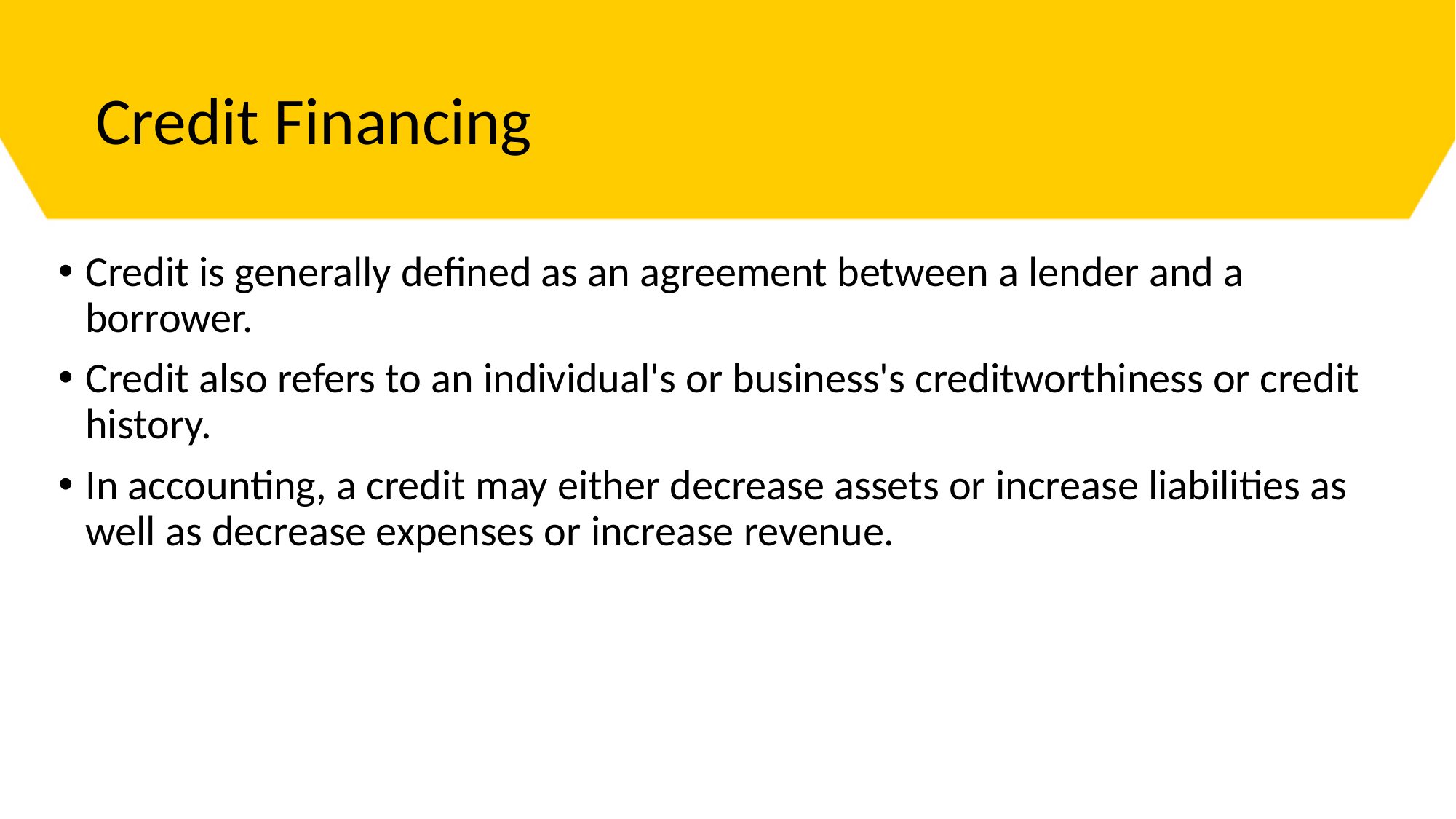

# Credit Financing
Credit is generally defined as an agreement between a lender and a borrower.
Credit also refers to an individual's or business's creditworthiness or credit history.
In accounting, a credit may either decrease assets or increase liabilities as well as decrease expenses or increase revenue.